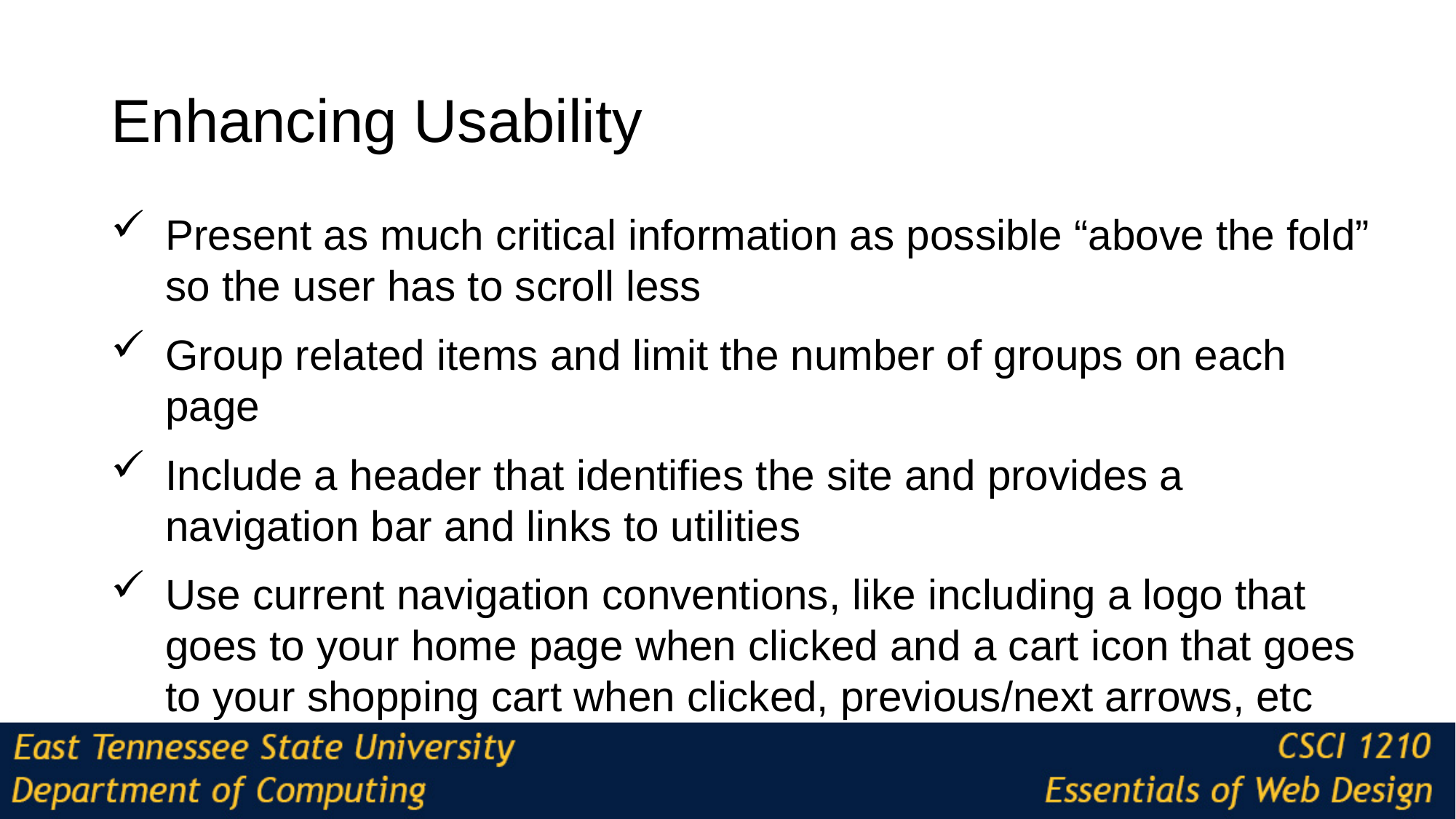

# Enhancing Usability
Present as much critical information as possible “above the fold” so the user has to scroll less
Group related items and limit the number of groups on each page
Include a header that identifies the site and provides a navigation bar and links to utilities
Use current navigation conventions, like including a logo that goes to your home page when clicked and a cart icon that goes to your shopping cart when clicked, previous/next arrows, etc